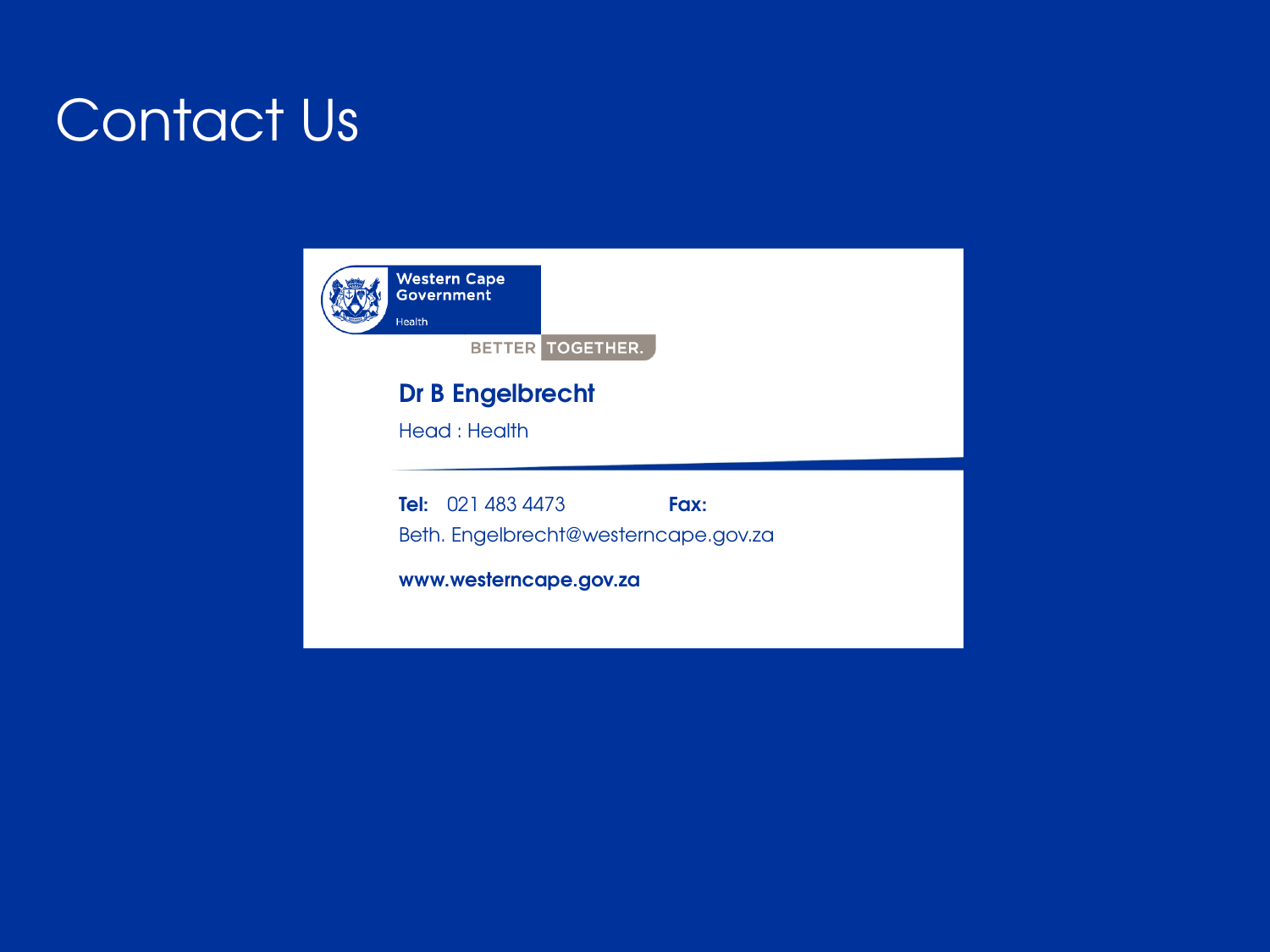

Dr B Engelbrecht
Head : Health
021 483 4473

Beth. Engelbrecht@westerncape.gov.za